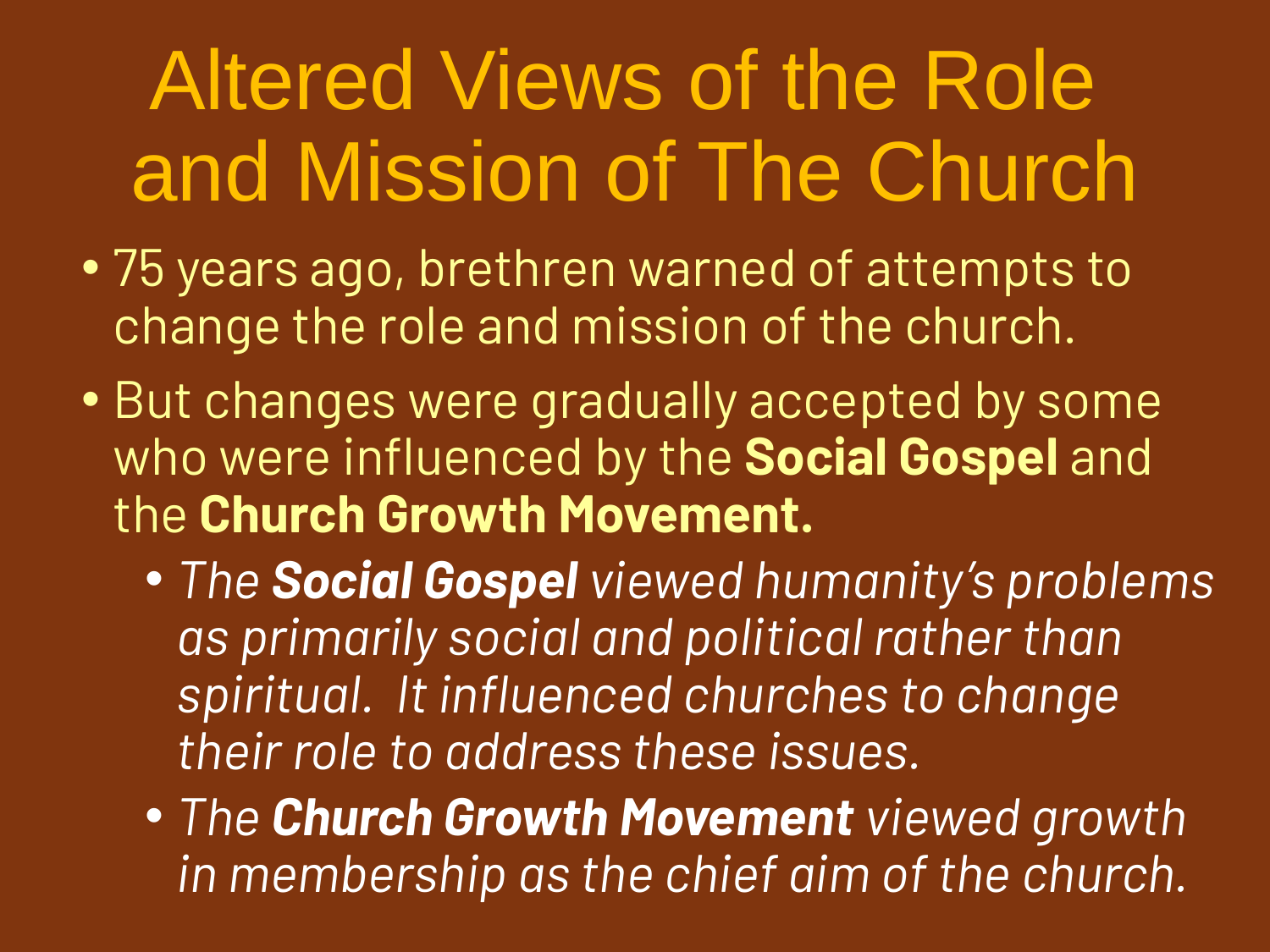

# Altered Views of the Role and Mission of The Church
75 years ago, brethren warned of attempts to change the role and mission of the church.
But changes were gradually accepted by some who were influenced by the Social Gospel and the Church Growth Movement.
The Social Gospel viewed humanity’s problems as primarily social and political rather than spiritual.  It influenced churches to change their role to address these issues.
The Church Growth Movement viewed growth in membership as the chief aim of the church.